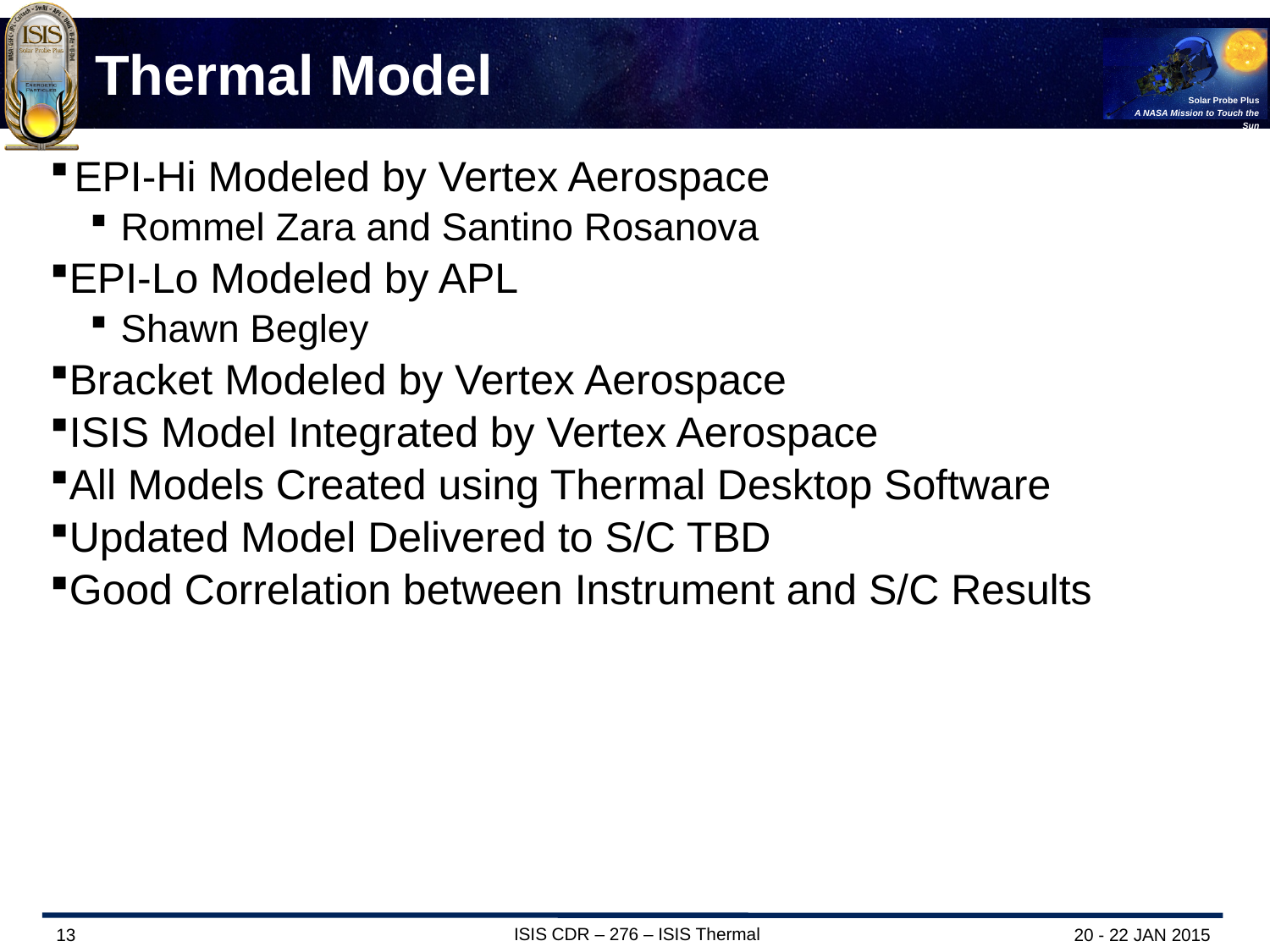

# Thermal Model
EPI-Hi Modeled by Vertex Aerospace
Rommel Zara and Santino Rosanova
EPI-Lo Modeled by APL
Shawn Begley
Bracket Modeled by Vertex Aerospace
ISIS Model Integrated by Vertex Aerospace
All Models Created using Thermal Desktop Software
Updated Model Delivered to S/C TBD
Good Correlation between Instrument and S/C Results